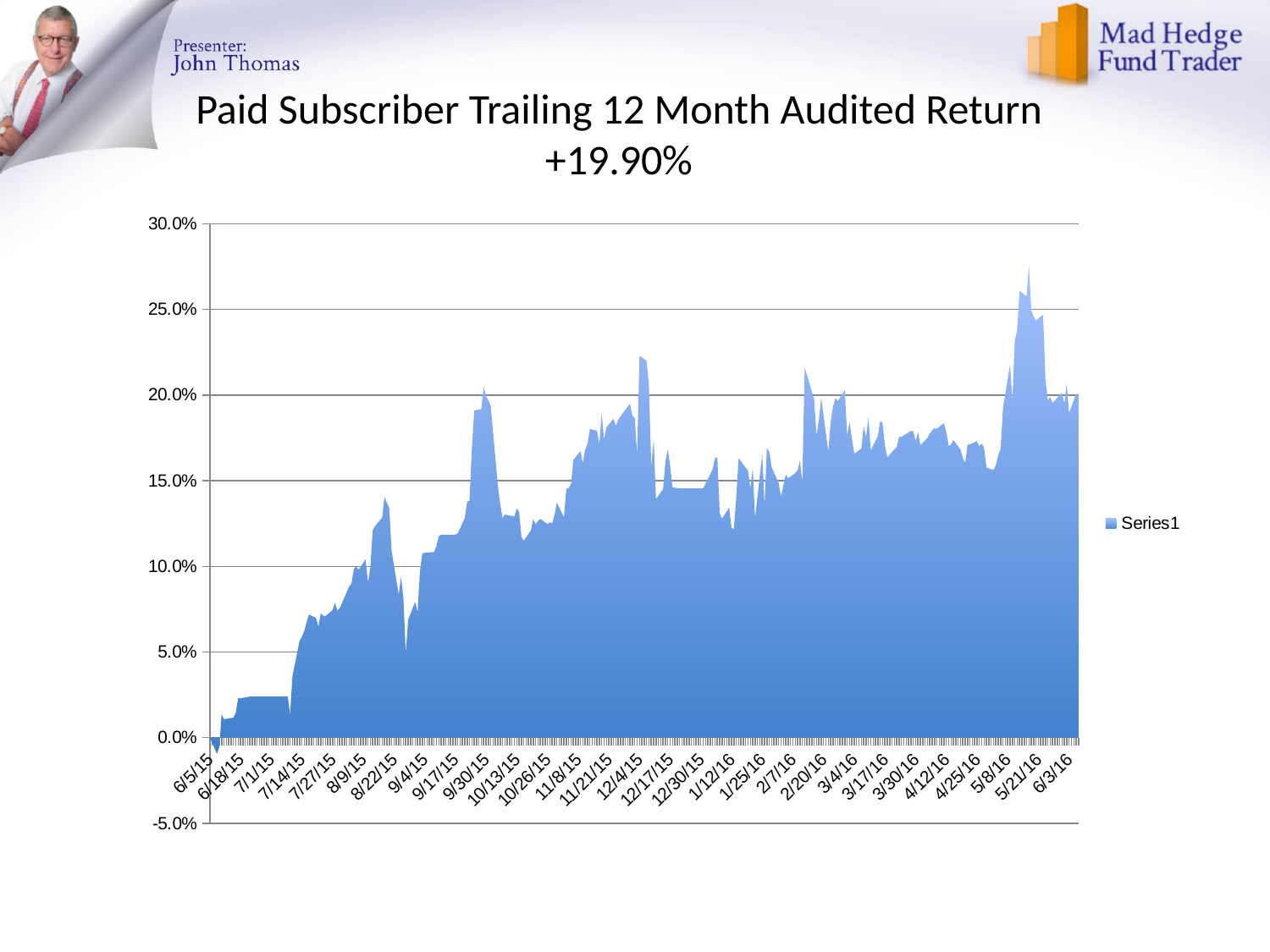

# Paid Subscriber Trailing 12 Month Audited Return +19.90%

### Chart

| Category |  |
|---|---|
| 42160 | 0.0 |
| 42163 | -0.00940000000000007 |
| 42164 | -0.005500000000000061 |
| 42165 | 0.013699999999999803 |
| 42166 | 0.010699999999999902 |
| 42167 | 0.010999999999999902 |
| 42170 | 0.011699999999999803 |
| 42171 | 0.014500000000000002 |
| 42172 | 0.023099999999999902 |
| 42173 | 0.022899999999999903 |
| 42174 | 0.0231999999999999 |
| 42177 | 0.023999999999999806 |
| 42178 | 0.023999999999999806 |
| 42179 | 0.023999999999999806 |
| 42180 | 0.023999999999999806 |
| 42181 | 0.023999999999999806 |
| 42184 | 0.023999999999999806 |
| 42185 | 0.023999999999999806 |
| 42186 | 0.023999999999999806 |
| 42187 | 0.023999999999999806 |
| 42191 | 0.023999999999999806 |
| 42192 | 0.023999999999999806 |
| 42193 | 0.023999999999999806 |
| 42194 | 0.013499999999999802 |
| 42195 | 0.03569999999999981 |
| 42198 | 0.0565 |
| 42199 | 0.05889999999999991 |
| 42200 | 0.06219999999999981 |
| 42201 | 0.0672999999999999 |
| 42202 | 0.0718999999999998 |
| 42205 | 0.0698999999999998 |
| 42206 | 0.06489999999999989 |
| 42207 | 0.07260000000000001 |
| 42208 | 0.0711999999999999 |
| 42209 | 0.0709999999999999 |
| 42212 | 0.0744999999999998 |
| 42213 | 0.07880000000000001 |
| 42214 | 0.07429999999999981 |
| 42215 | 0.0754999999999999 |
| 42216 | 0.07860000000000002 |
| 42219 | 0.08819999999999982 |
| 42220 | 0.08989999999999991 |
| 42221 | 0.09839999999999981 |
| 42222 | 0.1003 |
| 42223 | 0.0978999999999998 |
| 42226 | 0.10410000000000001 |
| 42227 | 0.09029999999999981 |
| 42228 | 0.09949999999999991 |
| 42229 | 0.12110000000000001 |
| 42230 | 0.12350000000000001 |
| 42233 | 0.1285 |
| 42234 | 0.1406 |
| 42235 | 0.1371 |
| 42236 | 0.1341 |
| 42237 | 0.10920000000000002 |
| 42240 | 0.0833999999999999 |
| 42241 | 0.0938999999999998 |
| 42242 | 0.08159999999999991 |
| 42243 | 0.04919999999999992 |
| 42244 | 0.0688 |
| 42247 | 0.07919999999999991 |
| 42248 | 0.0733999999999999 |
| 42249 | 0.09709999999999991 |
| 42250 | 0.10750000000000001 |
| 42251 | 0.10790000000000001 |
| 42255 | 0.10840000000000001 |
| 42256 | 0.1118 |
| 42257 | 0.11760000000000001 |
| 42258 | 0.11850000000000001 |
| 42261 | 0.11850000000000001 |
| 42262 | 0.11850000000000001 |
| 42263 | 0.11850000000000001 |
| 42264 | 0.11850000000000001 |
| 42265 | 0.11920000000000001 |
| 42268 | 0.1283 |
| 42269 | 0.13770000000000002 |
| 42270 | 0.1385 |
| 42271 | 0.1685 |
| 42272 | 0.1911 |
| 42275 | 0.1918 |
| 42276 | 0.20470000000000002 |
| 42277 | 0.1991 |
| 42278 | 0.1971 |
| 42279 | 0.1936 |
| 42282 | 0.14720000000000003 |
| 42283 | 0.1365 |
| 42284 | 0.1282 |
| 42285 | 0.13040000000000002 |
| 42286 | 0.12990000000000002 |
| 42289 | 0.1292 |
| 42290 | 0.1337 |
| 42291 | 0.1321 |
| 42292 | 0.11710000000000001 |
| 42293 | 0.115 |
| 42296 | 0.12100000000000001 |
| 42297 | 0.1277 |
| 42298 | 0.12450000000000001 |
| 42299 | 0.1265 |
| 42300 | 0.1277 |
| 42303 | 0.12470000000000002 |
| 42304 | 0.1257 |
| 42305 | 0.1252 |
| 42306 | 0.1298 |
| 42307 | 0.13720000000000002 |
| 42310 | 0.1288 |
| 42311 | 0.1453 |
| 42312 | 0.14570000000000002 |
| 42313 | 0.14800000000000002 |
| 42314 | 0.1622 |
| 42317 | 0.1673 |
| 42318 | 0.16040000000000001 |
| 42319 | 0.16820000000000002 |
| 42320 | 0.1716 |
| 42321 | 0.18020000000000003 |
| 42324 | 0.17920000000000003 |
| 42325 | 0.17140000000000002 |
| 42326 | 0.18930000000000002 |
| 42327 | 0.17420000000000002 |
| 42328 | 0.1811 |
| 42331 | 0.18630000000000002 |
| 42332 | 0.1821 |
| 42333 | 0.18570000000000003 |
| 42335 | 0.18960000000000002 |
| 42338 | 0.195 |
| 42339 | 0.18780000000000002 |
| 42340 | 0.18670000000000003 |
| 42341 | 0.1656 |
| 42342 | 0.22290000000000001 |
| 42345 | 0.2201 |
| 42346 | 0.2058 |
| 42347 | 0.15790000000000004 |
| 42348 | 0.1743 |
| 42349 | 0.1393 |
| 42352 | 0.1451 |
| 42353 | 0.161 |
| 42354 | 0.16820000000000002 |
| 42355 | 0.15900000000000003 |
| 42356 | 0.1461 |
| 42359 | 0.1456 |
| 42360 | 0.1456 |
| 42361 | 0.1456 |
| 42362 | 0.1456 |
| 42366 | 0.1456 |
| 42367 | 0.1456 |
| 42368 | 0.1456 |
| 42369 | 0.1456 |
| 42373 | 0.15660000000000002 |
| 42374 | 0.1633 |
| 42375 | 0.1635 |
| 42376 | 0.1312 |
| 42377 | 0.1279 |
| 42380 | 0.1343 |
| 42381 | 0.12250000000000001 |
| 42382 | 0.12170000000000002 |
| 42383 | 0.1398 |
| 42384 | 0.1632 |
| 42388 | 0.15580000000000002 |
| 42389 | 0.1456 |
| 42390 | 0.15730000000000002 |
| 42391 | 0.1282 |
| 42394 | 0.16540000000000002 |
| 42395 | 0.13570000000000002 |
| 42396 | 0.169 |
| 42397 | 0.167 |
| 42398 | 0.15790000000000004 |
| 42401 | 0.1486 |
| 42402 | 0.14070000000000002 |
| 42403 | 0.1476 |
| 42404 | 0.15360000000000001 |
| 42405 | 0.15150000000000002 |
| 42408 | 0.15440000000000004 |
| 42409 | 0.15610000000000002 |
| 42410 | 0.1618 |
| 42411 | 0.14920000000000003 |
| 42412 | 0.21610000000000001 |
| 42416 | 0.1975 |
| 42417 | 0.17650000000000002 |
| 42418 | 0.18540000000000004 |
| 42419 | 0.1983 |
| 42422 | 0.16720000000000002 |
| 42423 | 0.1841 |
| 42424 | 0.1931 |
| 42425 | 0.1983 |
| 42426 | 0.1966 |
| 42429 | 0.20290000000000002 |
| 42430 | 0.1766 |
| 42431 | 0.1841 |
| 42432 | 0.17470000000000002 |
| 42433 | 0.16570000000000001 |
| 42436 | 0.1688 |
| 42437 | 0.18200000000000002 |
| 42438 | 0.17550000000000002 |
| 42439 | 0.18710000000000002 |
| 42440 | 0.16770000000000002 |
| 42443 | 0.17600000000000002 |
| 42444 | 0.18500000000000003 |
| 42445 | 0.1836 |
| 42446 | 0.1703 |
| 42447 | 0.1637 |
| 42450 | 0.1683 |
| 42451 | 0.1696 |
| 42452 | 0.17570000000000002 |
| 42453 | 0.1756 |
| 42457 | 0.1791 |
| 42458 | 0.17900000000000002 |
| 42459 | 0.17320000000000002 |
| 42460 | 0.17870000000000003 |
| 42461 | 0.17070000000000002 |
| 42464 | 0.17500000000000002 |
| 42465 | 0.1776 |
| 42466 | 0.17940000000000003 |
| 42467 | 0.1806 |
| 42468 | 0.18050000000000002 |
| 42471 | 0.1836 |
| 42472 | 0.17850000000000002 |
| 42473 | 0.1703 |
| 42474 | 0.17120000000000002 |
| 42475 | 0.17370000000000002 |
| 42478 | 0.1683 |
| 42479 | 0.1632 |
| 42480 | 0.1603 |
| 42481 | 0.1711 |
| 42482 | 0.1713 |
| 42485 | 0.1731 |
| 42486 | 0.17020000000000002 |
| 42487 | 0.1716 |
| 42488 | 0.1691 |
| 42489 | 0.15770000000000003 |
| 42492 | 0.15630000000000002 |
| 42493 | 0.15910000000000002 |
| 42494 | 0.165 |
| 42495 | 0.16840000000000002 |
| 42496 | 0.1925 |
| 42499 | 0.21780000000000002 |
| 42500 | 0.1965 |
| 42501 | 0.2318 |
| 42502 | 0.23770000000000002 |
| 42503 | 0.2609 |
| 42506 | 0.2577 |
| 42507 | 0.2755 |
| 42508 | 0.24940000000000004 |
| 42509 | 0.24580000000000002 |
| 42510 | 0.2436 |
| 42513 | 0.24690000000000004 |
| 42514 | 0.20920000000000002 |
| 42515 | 0.197 |
| 42516 | 0.19890000000000002 |
| 42517 | 0.19540000000000002 |
| 42521 | 0.2015 |
| 42522 | 0.1951 |
| 42523 | 0.2066 |
| 42524 | 0.18950000000000003 |
| 42527 | 0.20090000000000002 |
| 42528 | 0.199 |